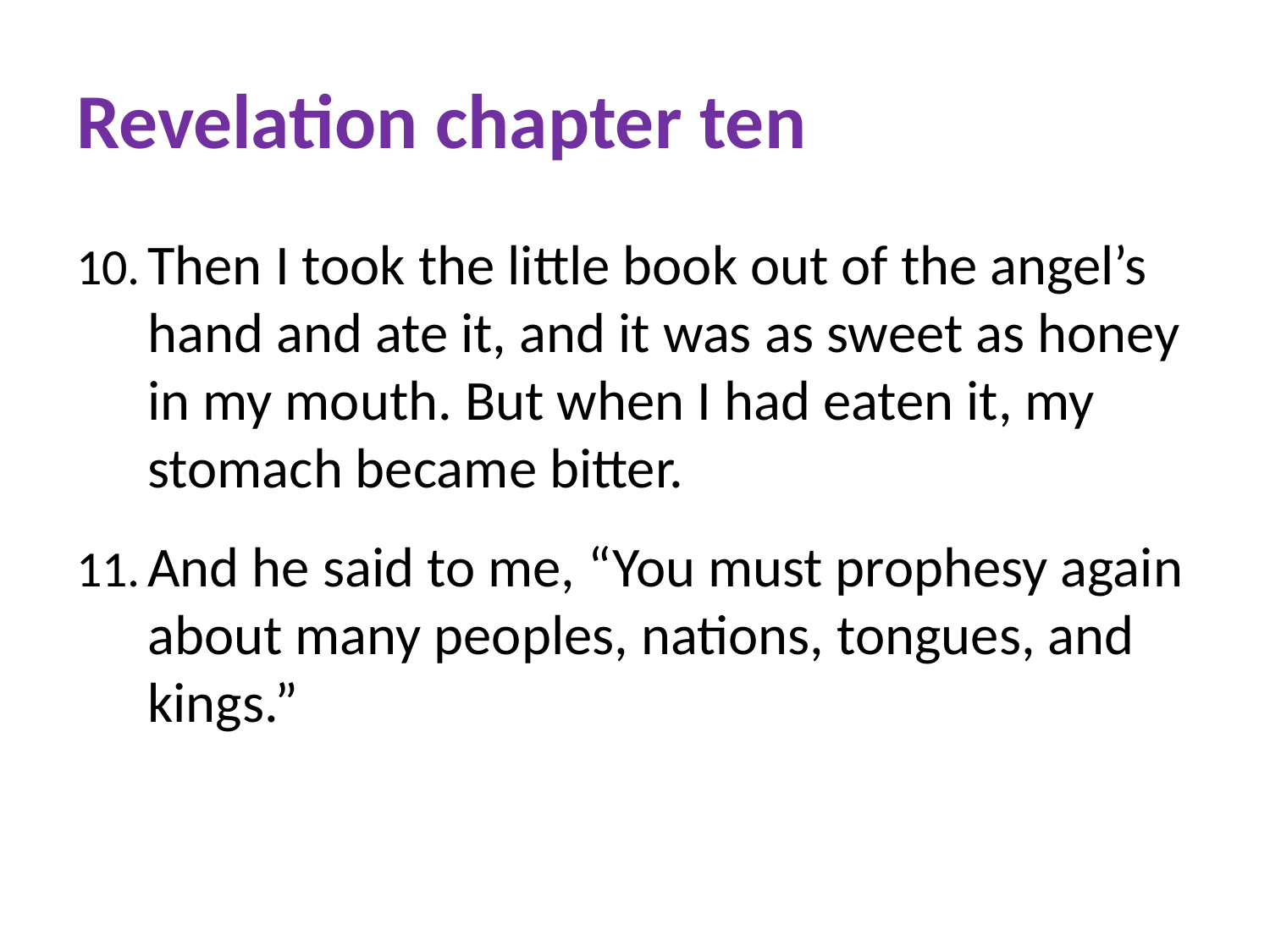

# Revelation chapter ten
Then I took the little book out of the angel’s hand and ate it, and it was as sweet as honey in my mouth. But when I had eaten it, my stomach became bitter.

And he said to me, “You must prophesy again about many peoples, nations, tongues, and kings.”